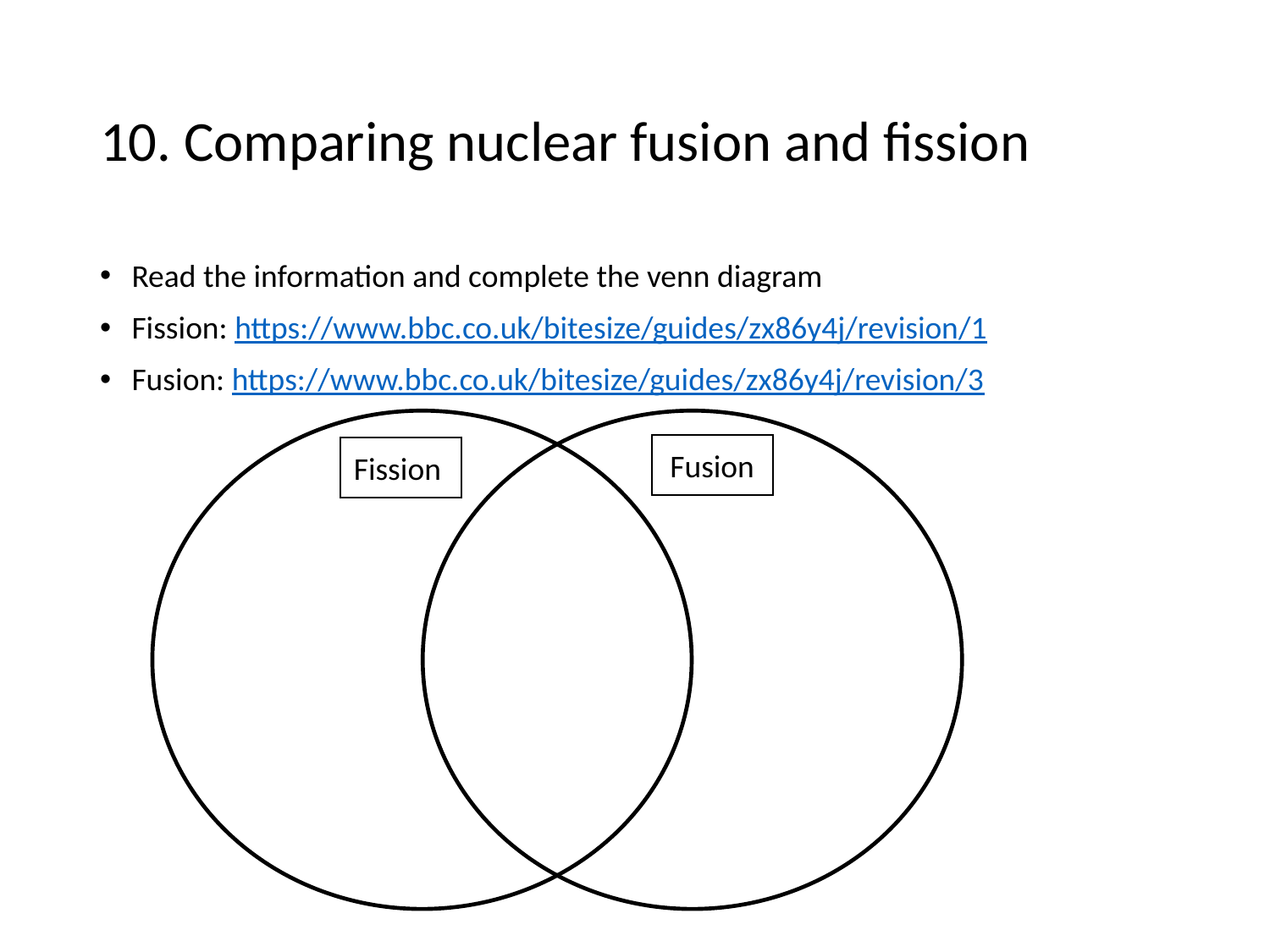

# 10. Comparing nuclear fusion and fission
Read the information and complete the venn diagram
Fission: https://www.bbc.co.uk/bitesize/guides/zx86y4j/revision/1
Fusion: https://www.bbc.co.uk/bitesize/guides/zx86y4j/revision/3

Fusion
Fission